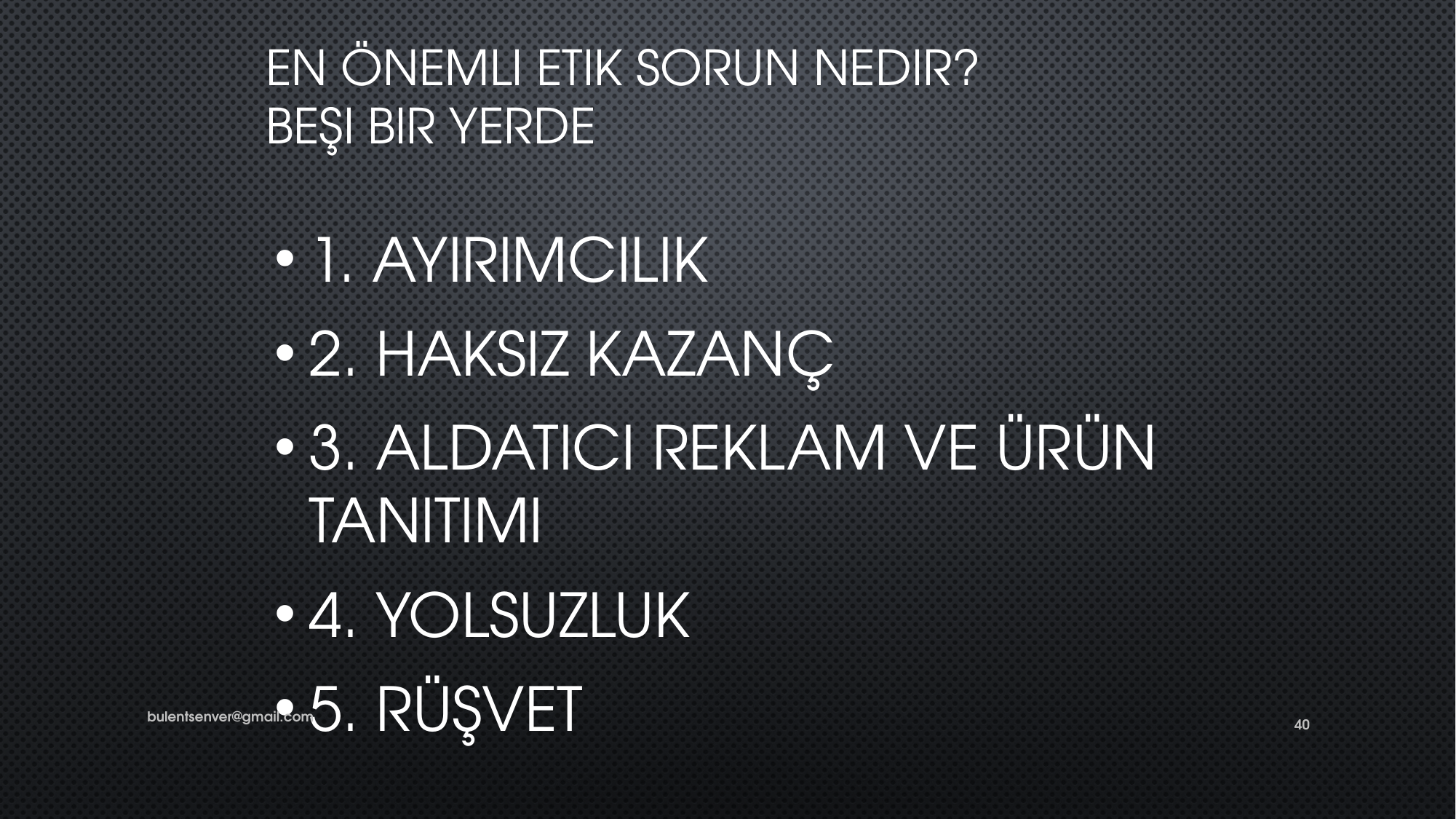

# En önemli Etik sorun nedir? Beşi bir yerde
1. Ayırımcılık
2. Haksız Kazanç
3. Aldatıcı Reklam ve Ürün Tanıtımı
4. Yolsuzluk
5. Rüşvet
bulentsenver@gmail.com

40